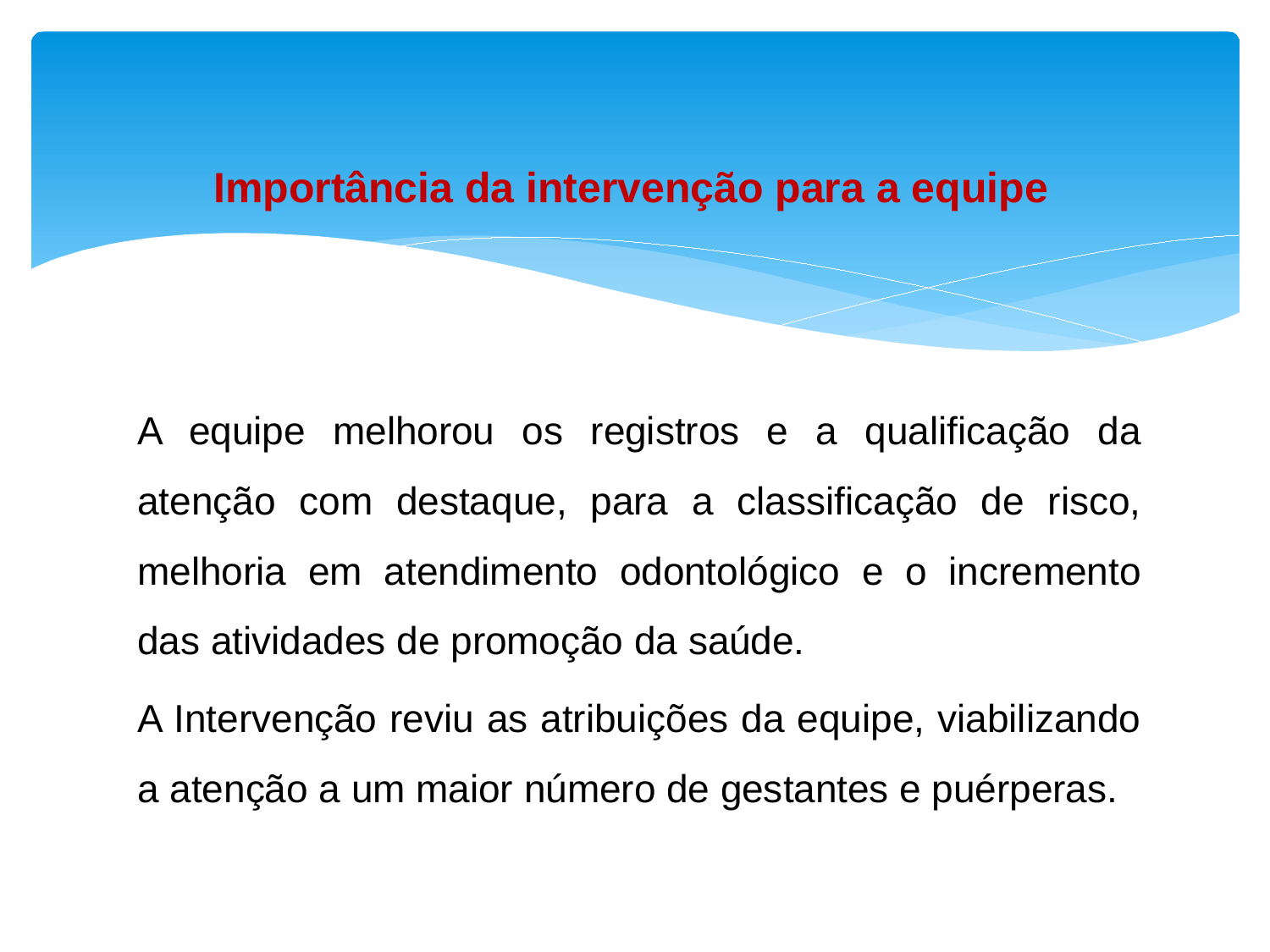

# Importância da intervenção para a equipe
A equipe melhorou os registros e a qualificação da atenção com destaque, para a classificação de risco, melhoria em atendimento odontológico e o incremento das atividades de promoção da saúde.
A Intervenção reviu as atribuições da equipe, viabilizando a atenção a um maior número de gestantes e puérperas.